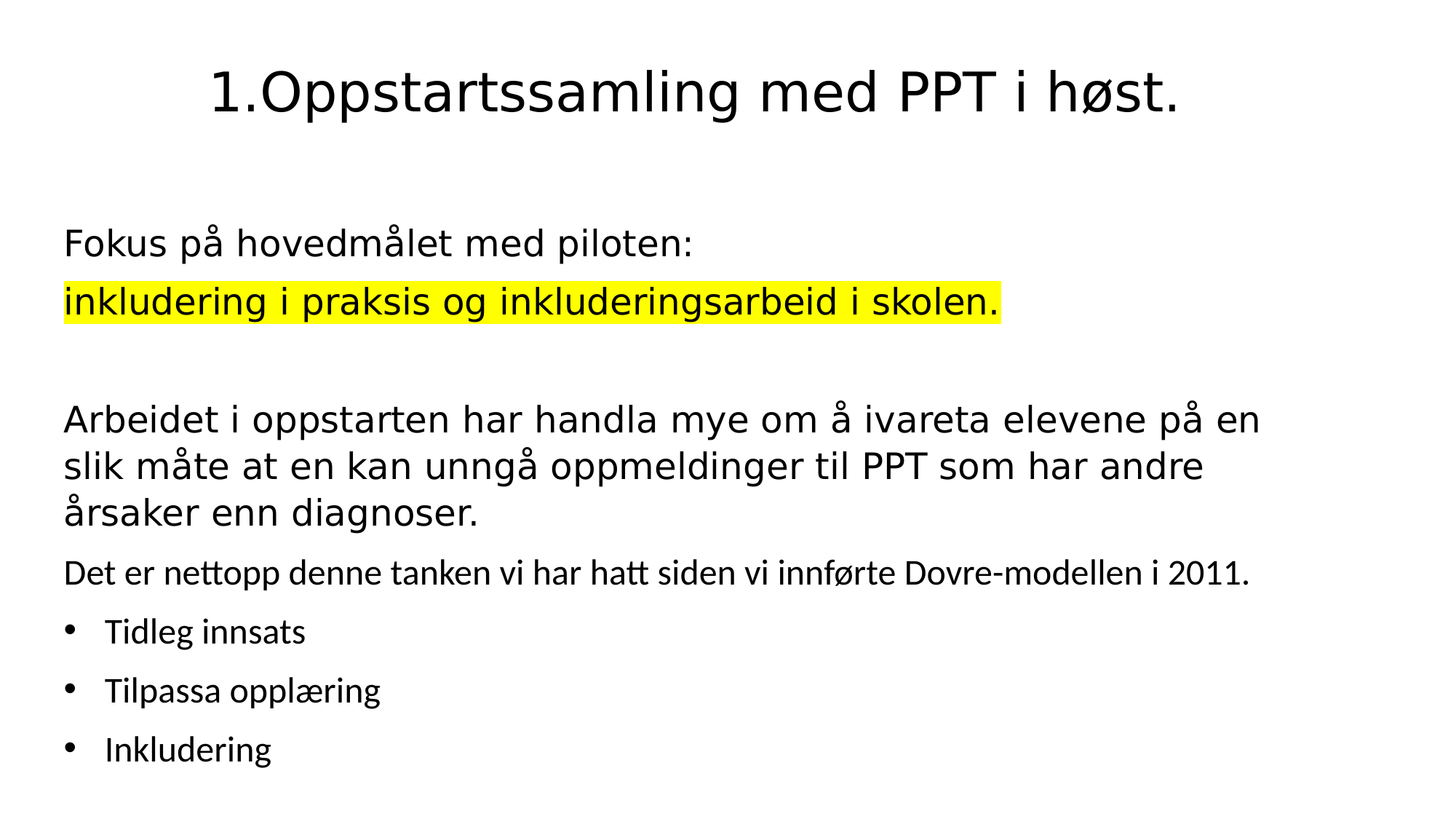

Oppstartssamling med PPT i høst.

Fokus på hovedmålet med piloten:
inkludering i praksis og inkluderingsarbeid i skolen.

Arbeidet i oppstarten har handla mye om å ivareta elevene på en slik måte at en kan unngå oppmeldinger til PPT som har andre årsaker enn diagnoser.
Det er nettopp denne tanken vi har hatt siden vi innførte Dovre-modellen i 2011.
Tidleg innsats
Tilpassa opplæring
Inkludering